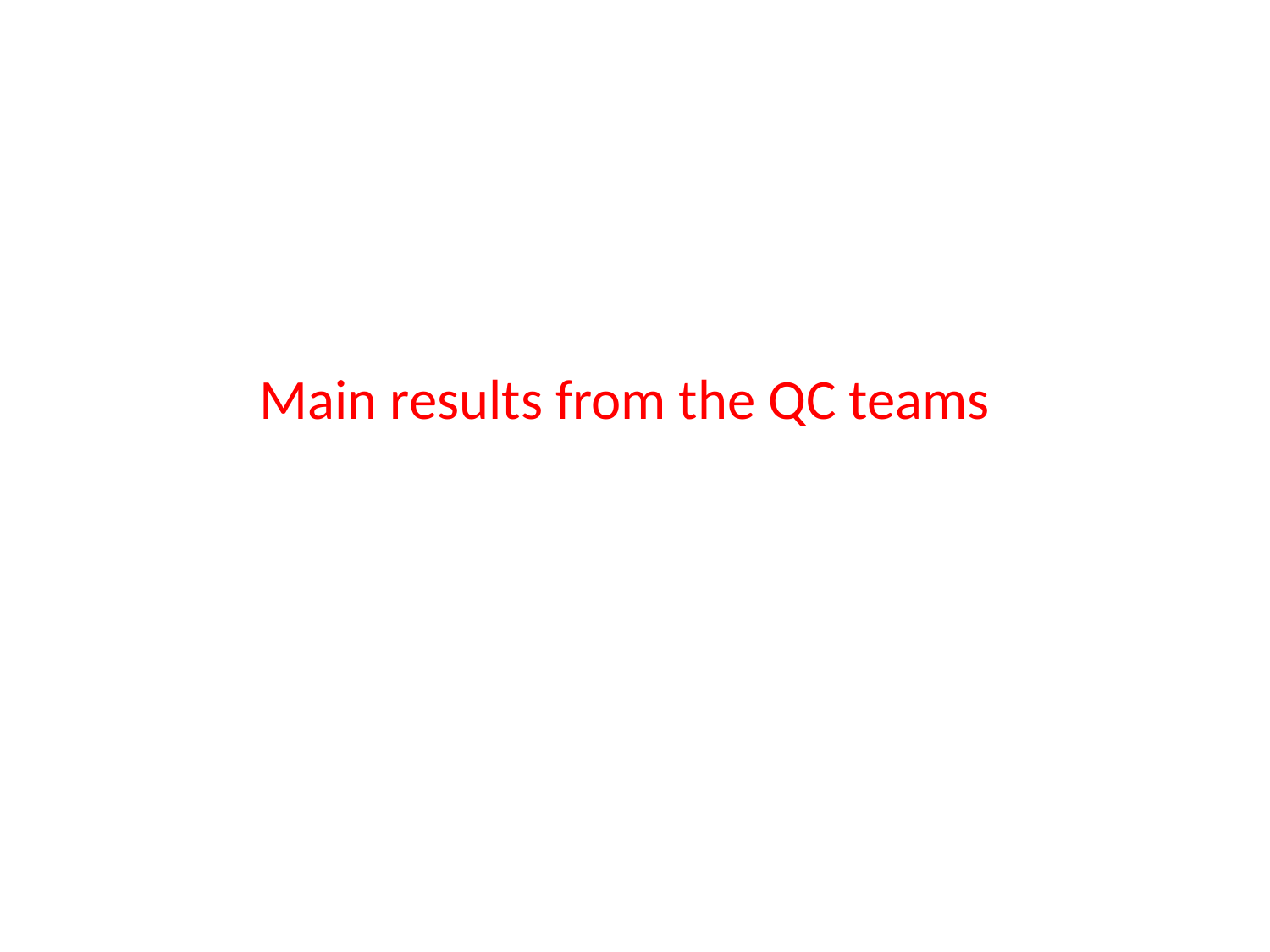

#

Main results from the QC teams